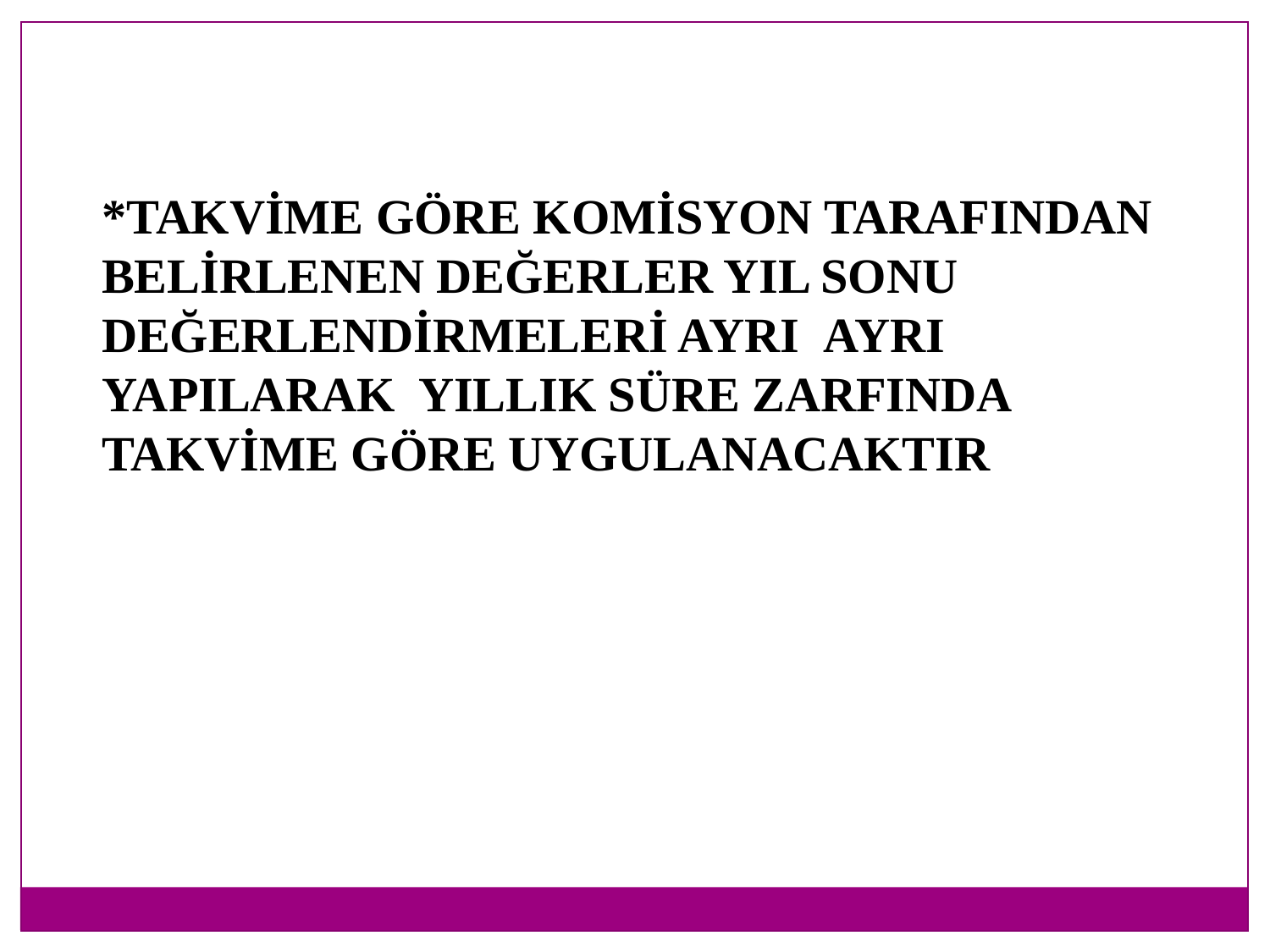

*TAKVİME GÖRE KOMİSYON TARAFINDAN BELİRLENEN DEĞERLER YIL SONU DEĞERLENDİRMELERİ AYRI  AYRI  YAPILARAK  YILLIK SÜRE ZARFINDA TAKVİME GÖRE UYGULANACAKTIR